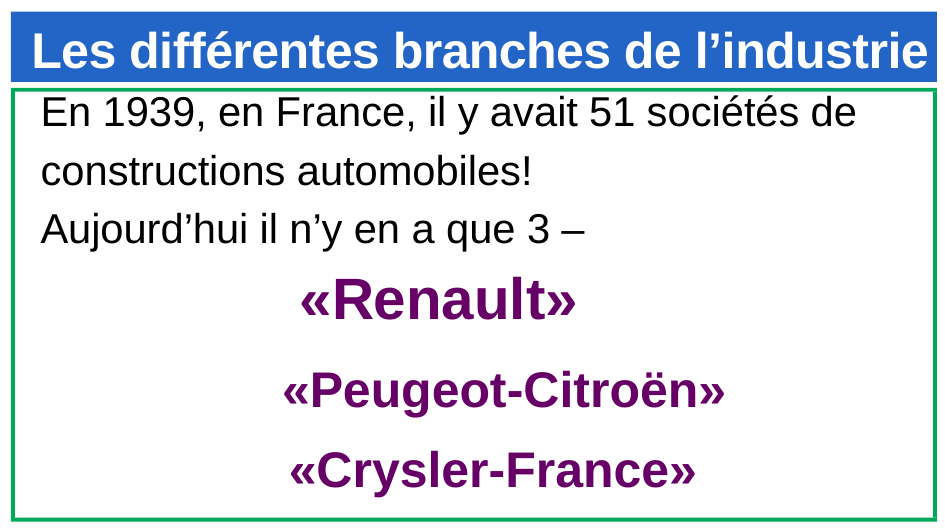

# Les différentes branches de l’industrie
En 1939, en France, il y avait 51 sociétés de
constructions automobiles!
Aujourd’hui il n’y en a que 3 –

«Renault»
«Peugeot-Citroën»
 «Crysler-France»